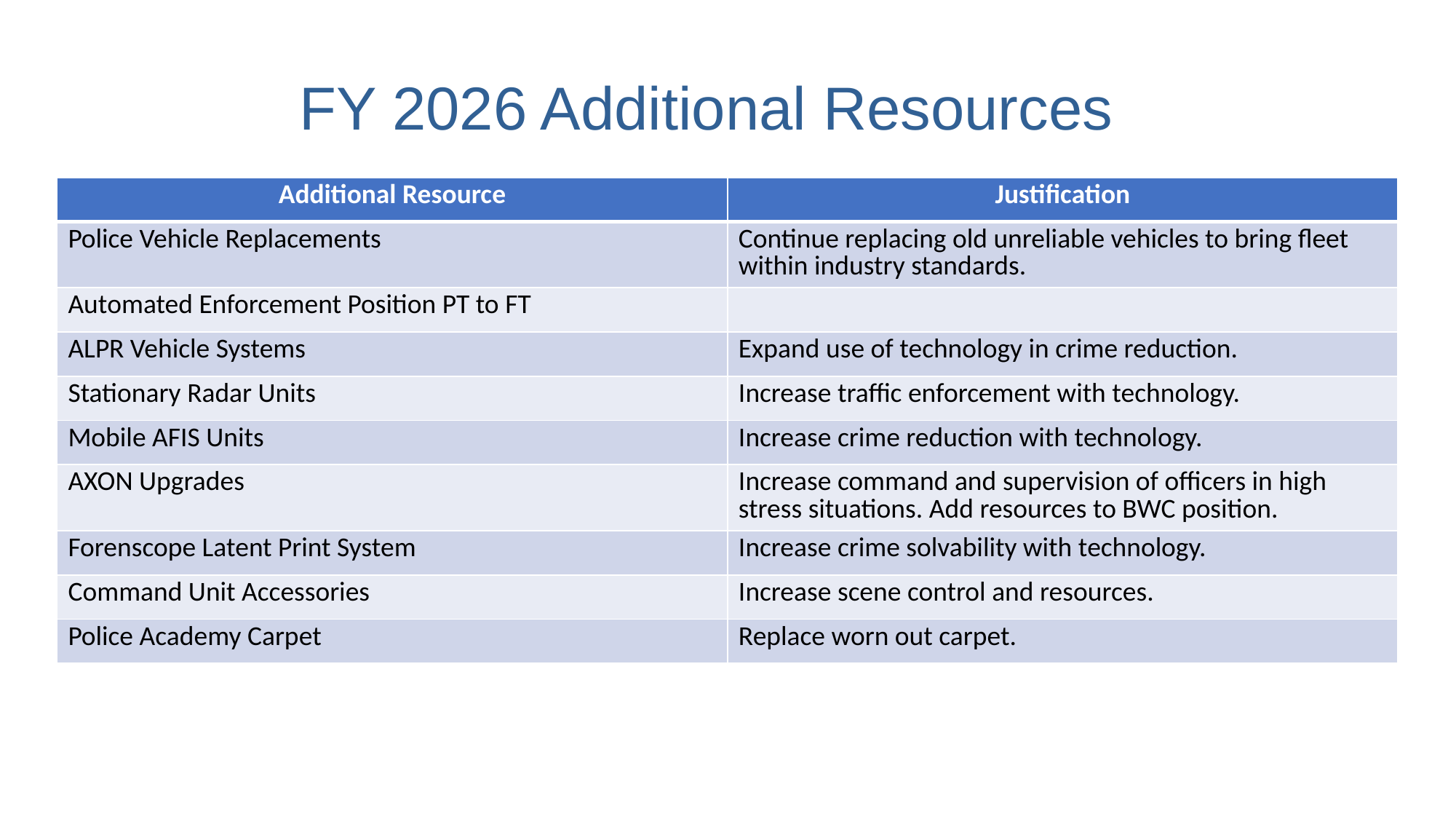

# FY 2026 Additional Resources
| Additional Resource | Justification |
| --- | --- |
| Police Vehicle Replacements | Continue replacing old unreliable vehicles to bring fleet within industry standards. |
| Automated Enforcement Position PT to FT |  |
| ALPR Vehicle Systems | Expand use of technology in crime reduction. |
| Stationary Radar Units | Increase traffic enforcement with technology. |
| Mobile AFIS Units | Increase crime reduction with technology. |
| AXON Upgrades | Increase command and supervision of officers in high stress situations. Add resources to BWC position. |
| Forenscope Latent Print System | Increase crime solvability with technology. |
| Command Unit Accessories | Increase scene control and resources. |
| Police Academy Carpet | Replace worn out carpet. |